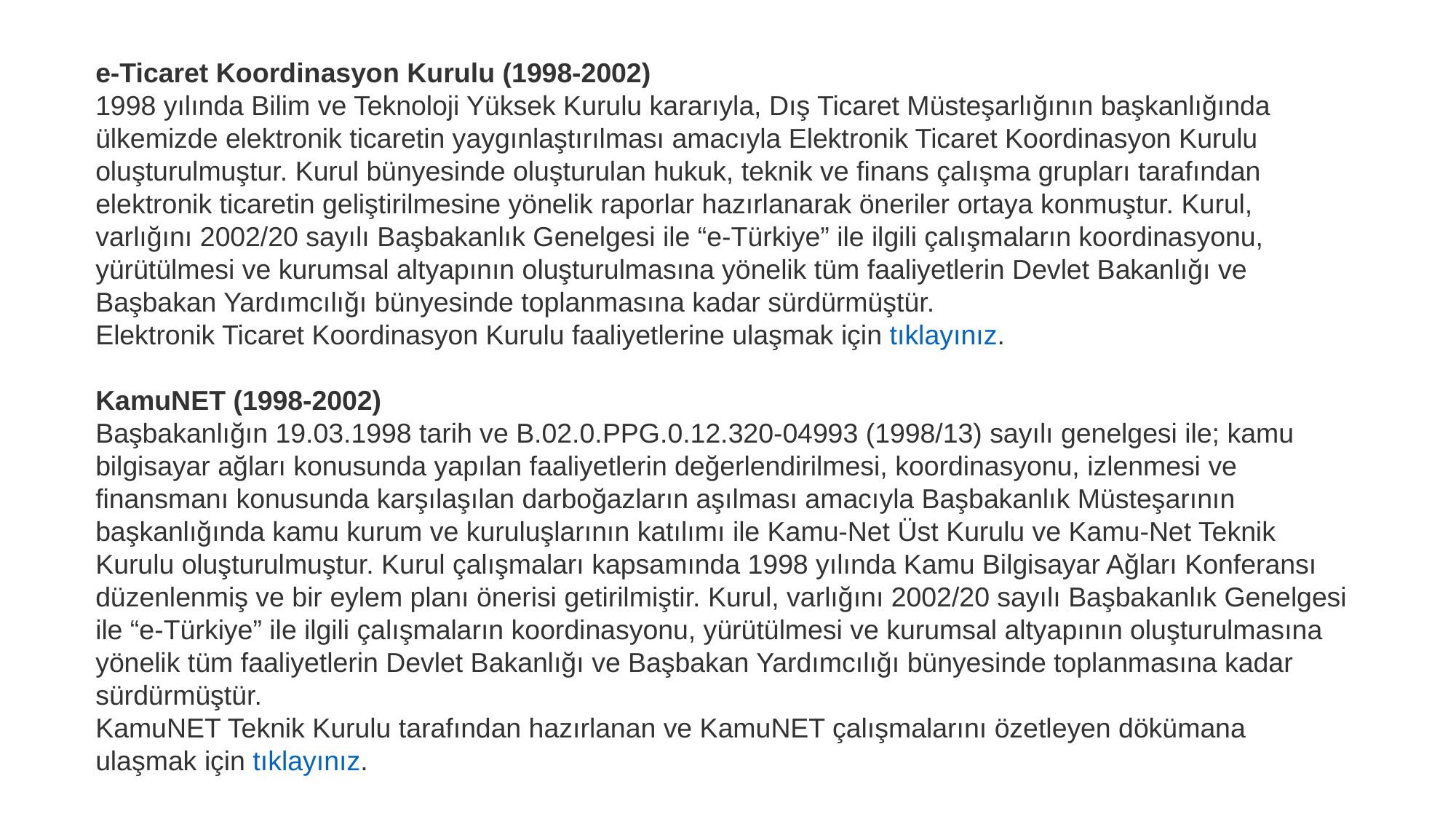

e-Ticaret Koordinasyon Kurulu (1998-2002)
1998 yılında Bilim ve Teknoloji Yüksek Kurulu kararıyla, Dış Ticaret Müsteşarlığının başkanlığında ülkemizde elektronik ticaretin yaygınlaştırılması amacıyla Elektronik Ticaret Koordinasyon Kurulu oluşturulmuştur. Kurul bünyesinde oluşturulan hukuk, teknik ve finans çalışma grupları tarafından elektronik ticaretin geliştirilmesine yönelik raporlar hazırlanarak öneriler ortaya konmuştur. Kurul, varlığını 2002/20 sayılı Başbakanlık Genelgesi ile “e-Türkiye” ile ilgili çalışmaların koordinasyonu, yürütülmesi ve kurumsal altyapının oluşturulmasına yönelik tüm faaliyetlerin Devlet Bakanlığı ve Başbakan Yardımcılığı bünyesinde toplanmasına kadar sürdürmüştür.
Elektronik Ticaret Koordinasyon Kurulu faaliyetlerine ulaşmak için tıklayınız.

KamuNET (1998-2002)
Başbakanlığın 19.03.1998 tarih ve B.02.0.PPG.0.12.320-04993 (1998/13) sayılı genelgesi ile; kamu bilgisayar ağları konusunda yapılan faaliyetlerin değerlendirilmesi, koordinasyonu, izlenmesi ve finansmanı konusunda karşılaşılan darboğazların aşılması amacıyla Başbakanlık Müsteşarının başkanlığında kamu kurum ve kuruluşlarının katılımı ile Kamu-Net Üst Kurulu ve Kamu-Net Teknik Kurulu oluşturulmuştur. Kurul çalışmaları kapsamında 1998 yılında Kamu Bilgisayar Ağları Konferansı düzenlenmiş ve bir eylem planı önerisi getirilmiştir. Kurul, varlığını 2002/20 sayılı Başbakanlık Genelgesi ile “e-Türkiye” ile ilgili çalışmaların koordinasyonu, yürütülmesi ve kurumsal altyapının oluşturulmasına yönelik tüm faaliyetlerin Devlet Bakanlığı ve Başbakan Yardımcılığı bünyesinde toplanmasına kadar sürdürmüştür.
KamuNET Teknik Kurulu tarafından hazırlanan ve KamuNET çalışmalarını özetleyen dökümana ulaşmak için tıklayınız.